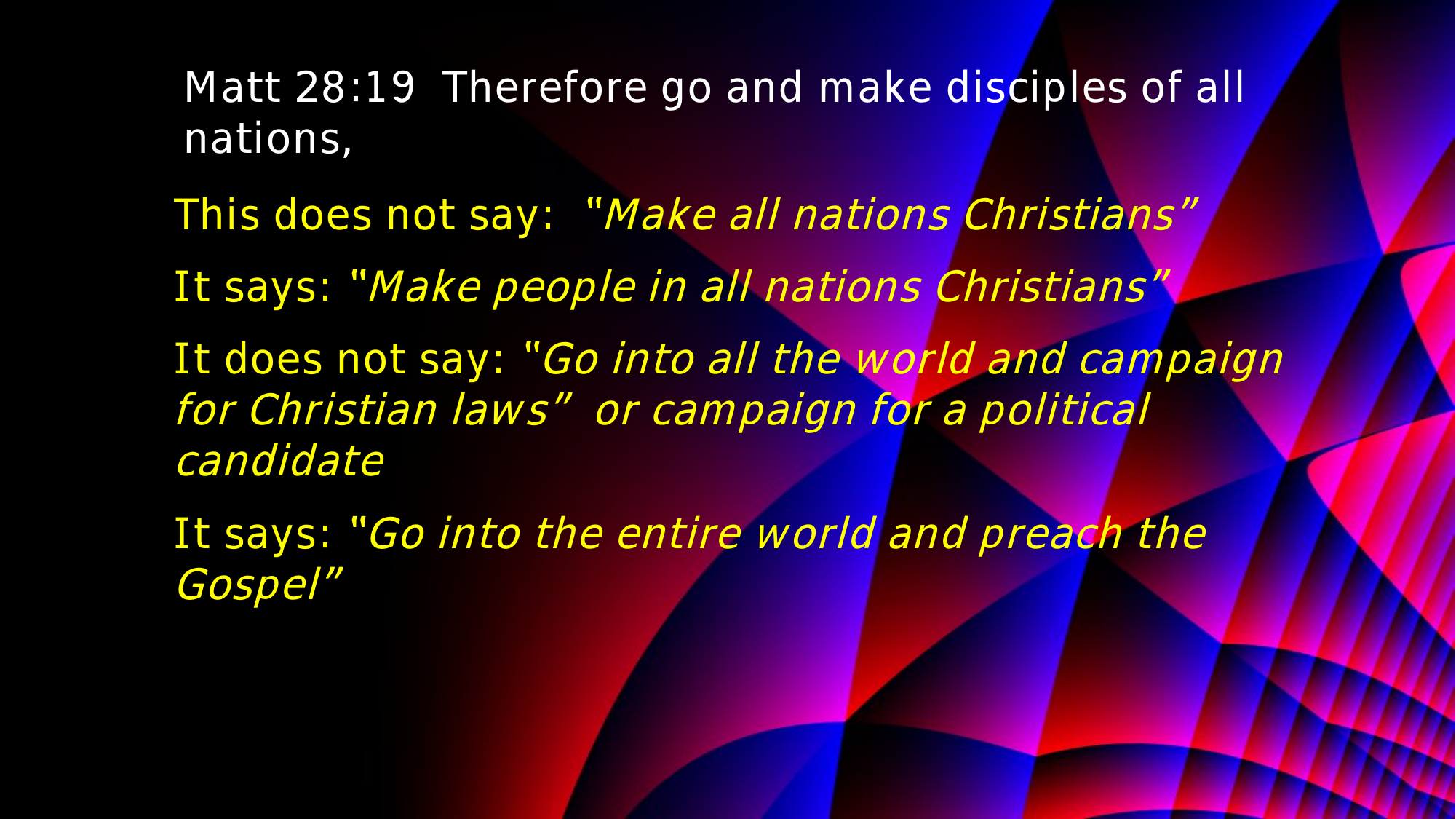

Matt 28:19  Therefore go and make disciples of all nations,

This does not say:  “Make all nations Christians”
It says: “Make people in all nations Christians”
It does not say: “Go into all the world and campaign for Christian laws”  or campaign for a political candidate
It says: “Go into the entire world and preach the Gospel”